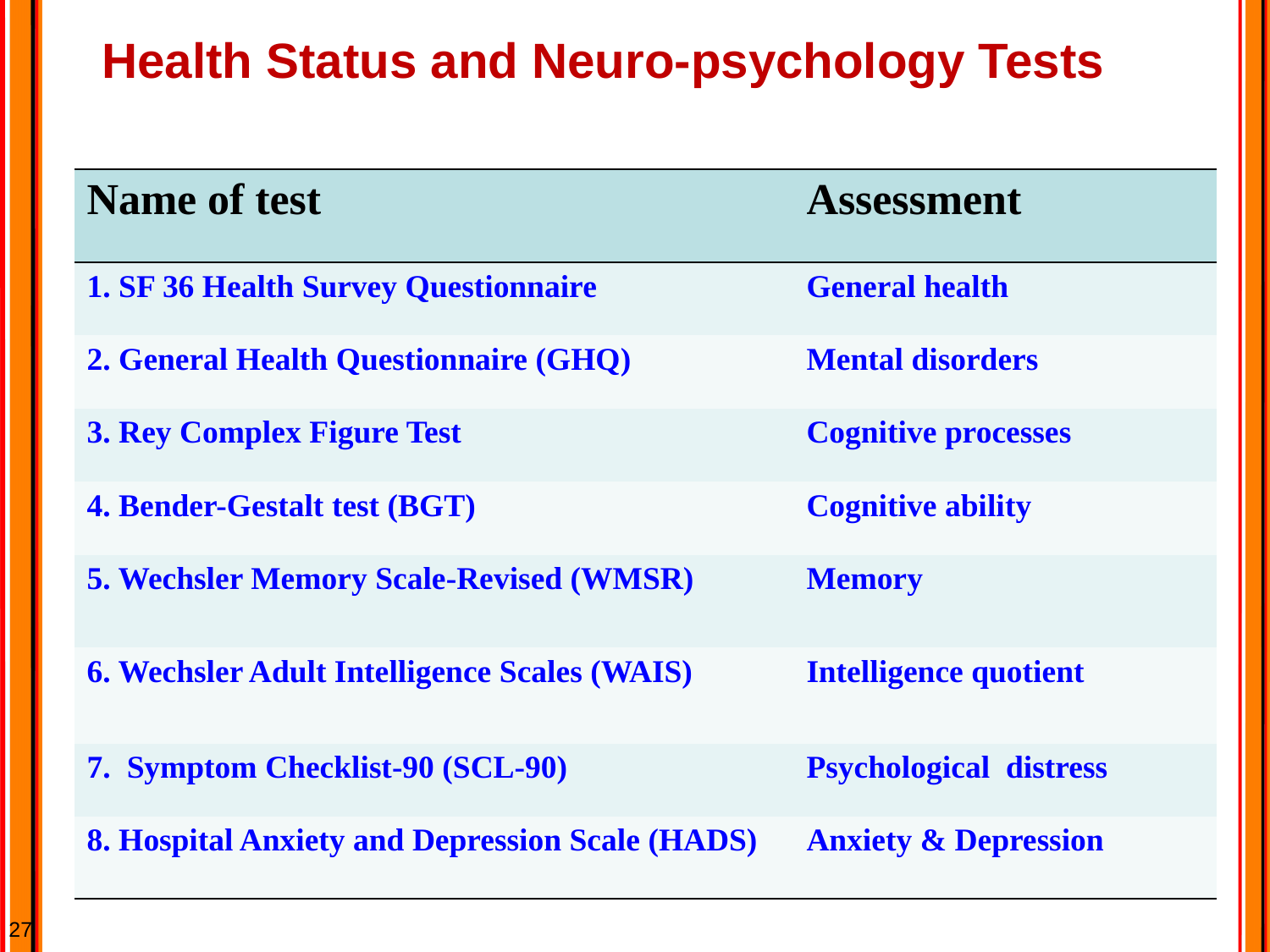

# Health Status and Neuro-psychology Tests
| Name of test | Assessment |
| --- | --- |
| 1. SF 36 Health Survey Questionnaire | General health |
| 2. General Health Questionnaire (GHQ) | Mental disorders |
| 3. Rey Complex Figure Test | Cognitive processes |
| 4. Bender-Gestalt test (BGT) | Cognitive ability |
| 5. Wechsler Memory Scale-Revised (WMSR) | Memory |
| 6. Wechsler Adult Intelligence Scales (WAIS) | Intelligence quotient |
| 7. Symptom Checklist-90 (SCL-90) | Psychological distress |
| 8. Hospital Anxiety and Depression Scale (HADS) | Anxiety & Depression |
27